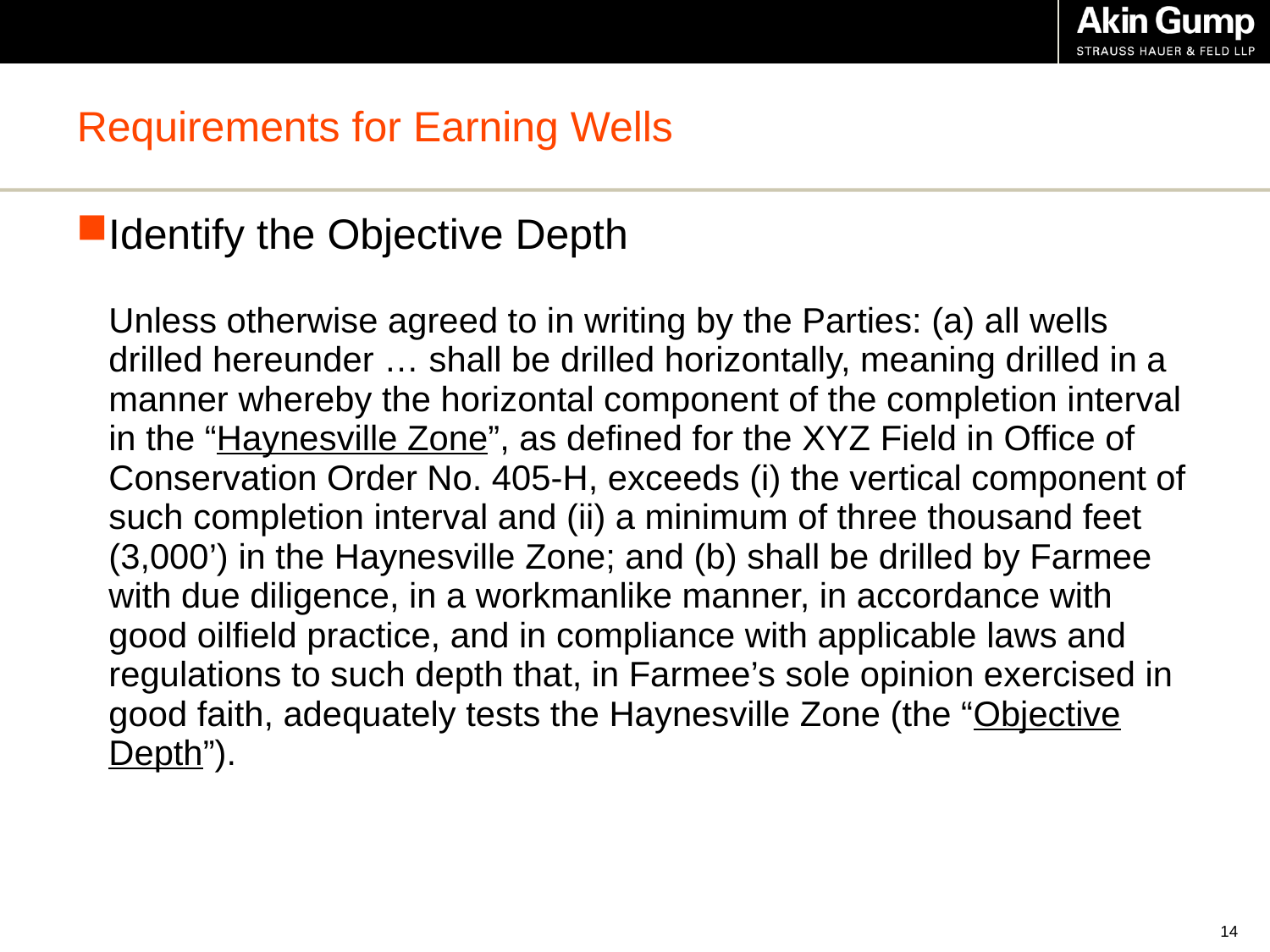

# Requirements for Earning Wells
Identify the Objective Depth
Unless otherwise agreed to in writing by the Parties: (a) all wells drilled hereunder … shall be drilled horizontally, meaning drilled in a manner whereby the horizontal component of the completion interval in the “Haynesville Zone”, as defined for the XYZ Field in Office of Conservation Order No. 405-H, exceeds (i) the vertical component of such completion interval and (ii) a minimum of three thousand feet (3,000’) in the Haynesville Zone; and (b) shall be drilled by Farmee with due diligence, in a workmanlike manner, in accordance with good oilfield practice, and in compliance with applicable laws and regulations to such depth that, in Farmee’s sole opinion exercised in good faith, adequately tests the Haynesville Zone (the “Objective Depth”).
14